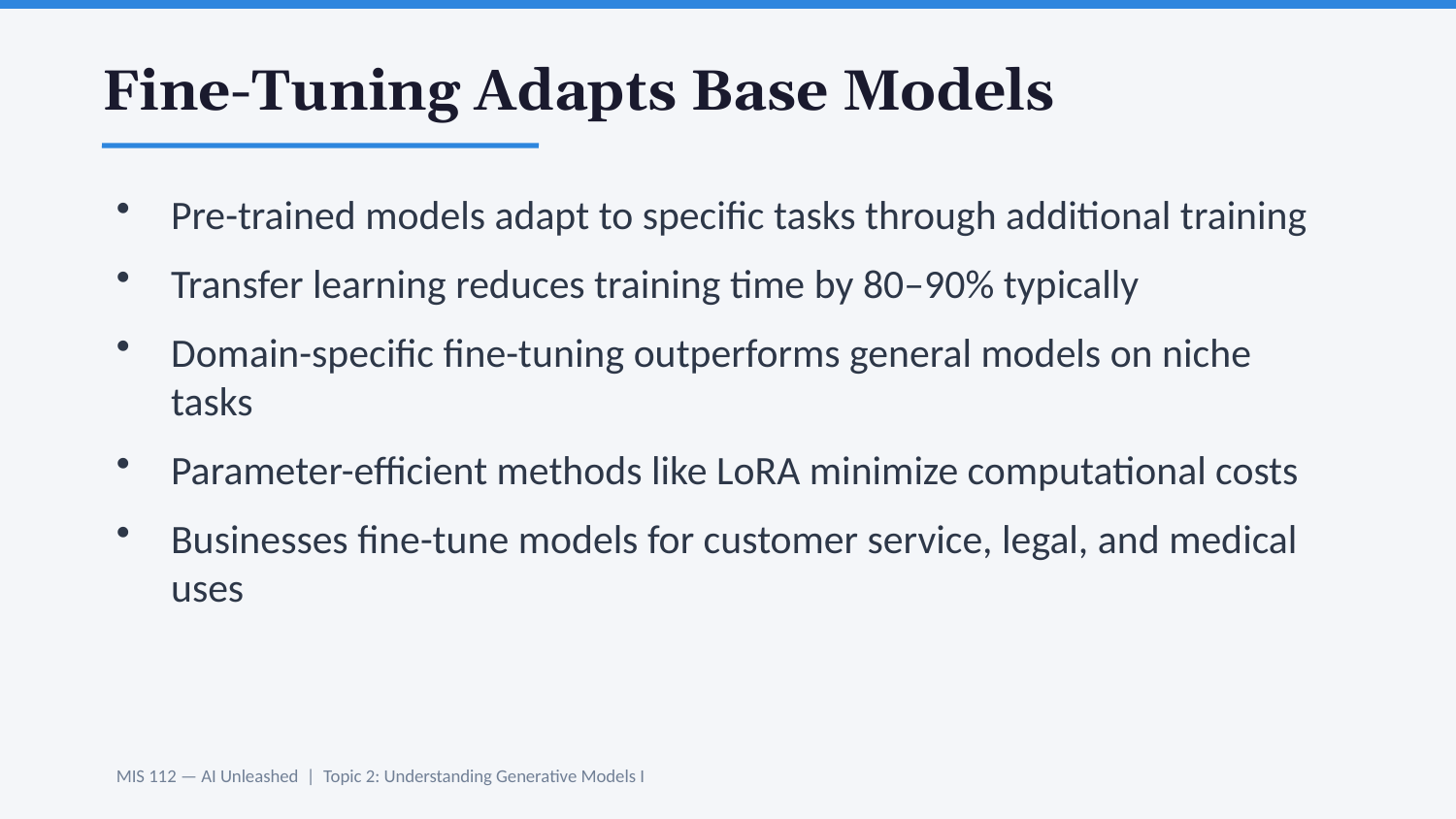

Fine-Tuning Adapts Base Models

Pre-trained models adapt to specific tasks through additional training
Transfer learning reduces training time by 80–90% typically
Domain-specific fine-tuning outperforms general models on niche tasks
Parameter-efficient methods like LoRA minimize computational costs
Businesses fine-tune models for customer service, legal, and medical uses
MIS 112 — AI Unleashed  |  Topic 2: Understanding Generative Models I